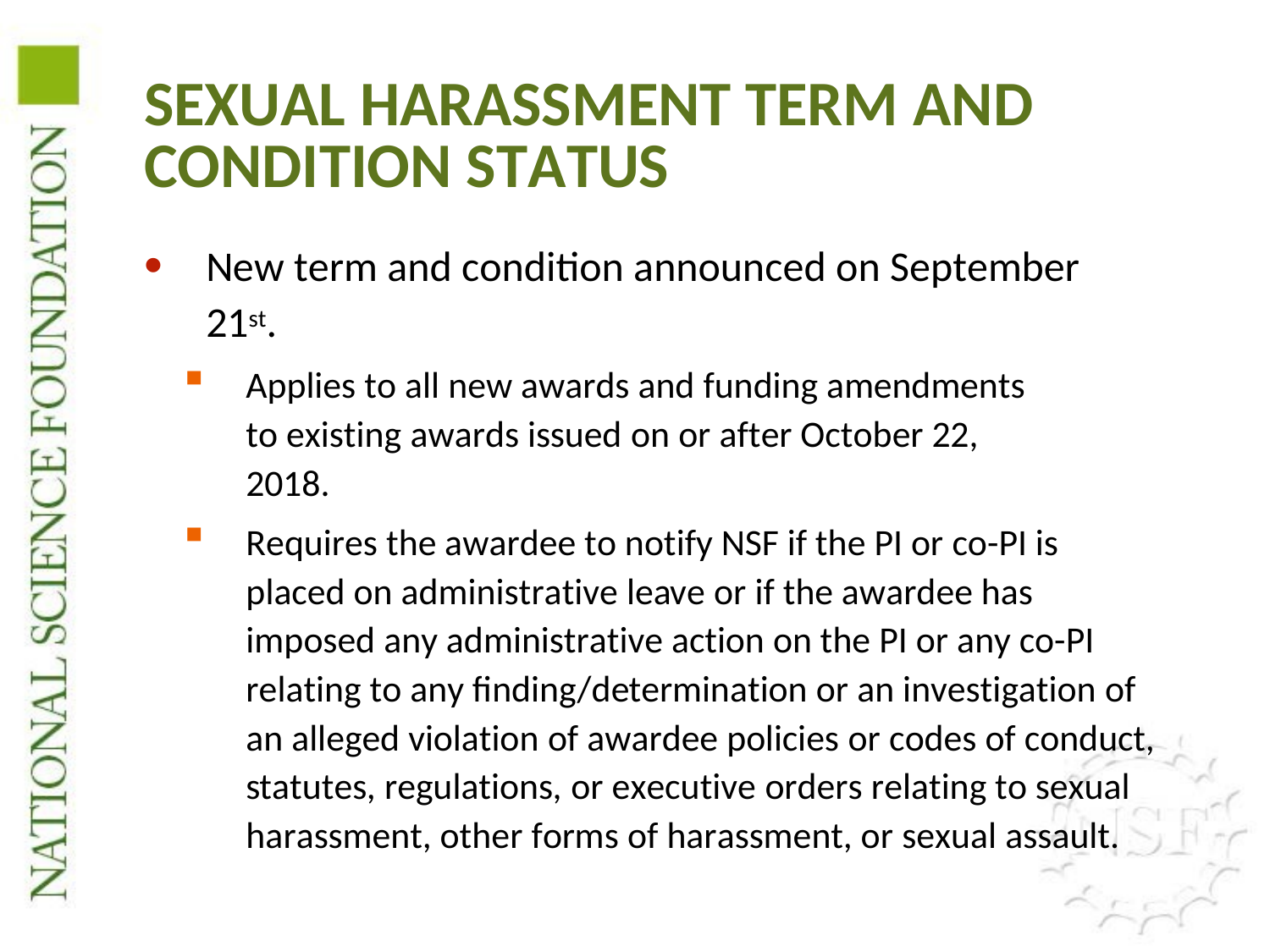

SEXUAL HARASSMENT TERM AND CONDITION STATUS
New term and condition announced on September 21st.
Applies to all new awards and funding amendments to existing awards issued on or after October 22, 2018.
Requires the awardee to notify NSF if the PI or co-PI is placed on administrative leave or if the awardee has imposed any administrative action on the PI or any co-PI relating to any finding/determination or an investigation of an alleged violation of awardee policies or codes of conduct, statutes, regulations, or executive orders relating to sexual harassment, other forms of harassment, or sexual assault.